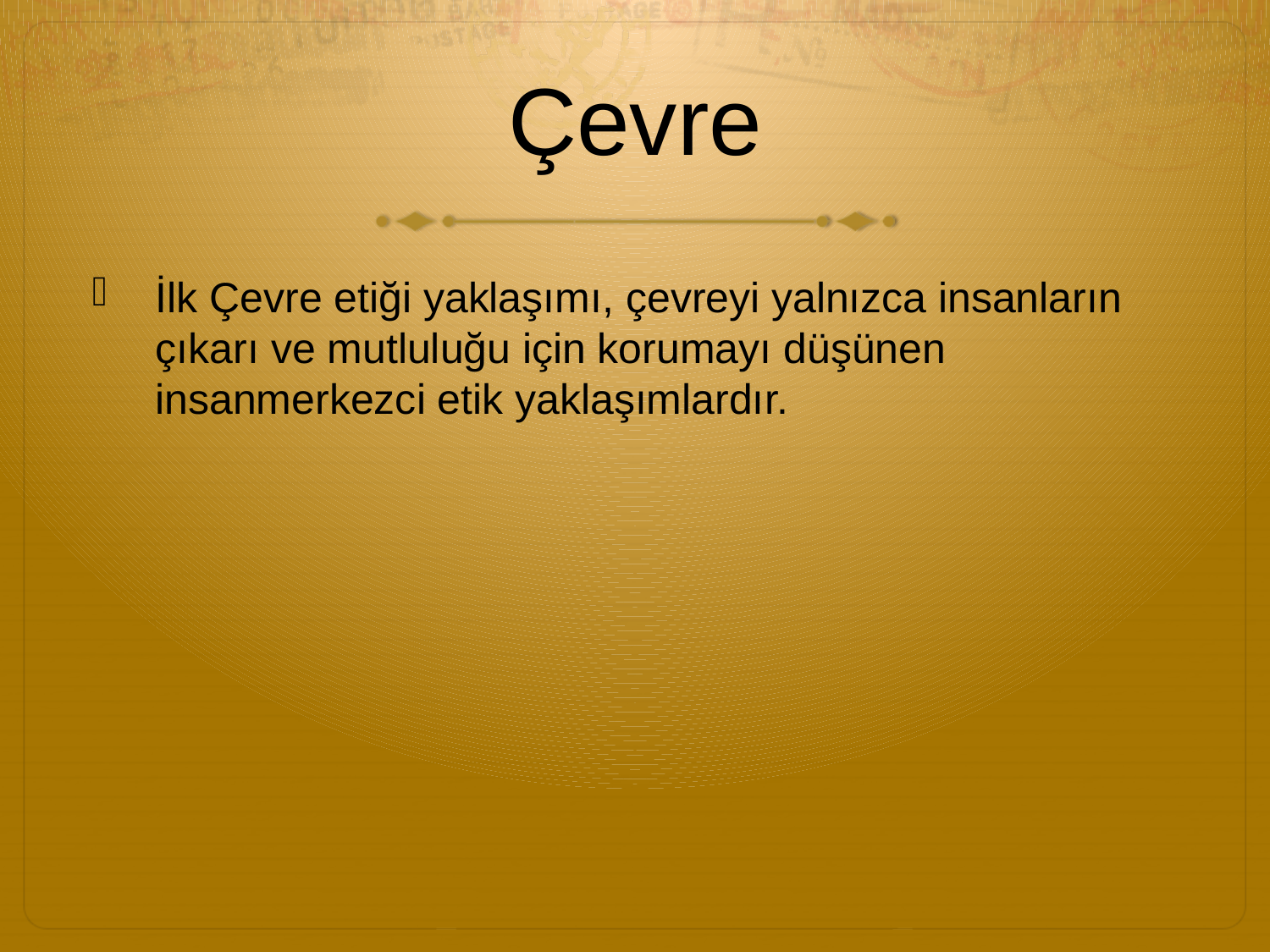

# Çevre
İlk Çevre etiği yaklaşımı, çevreyi yalnızca insanların çıkarı ve mutluluğu için korumayı düşünen insanmerkezci etik yaklaşımlardır.